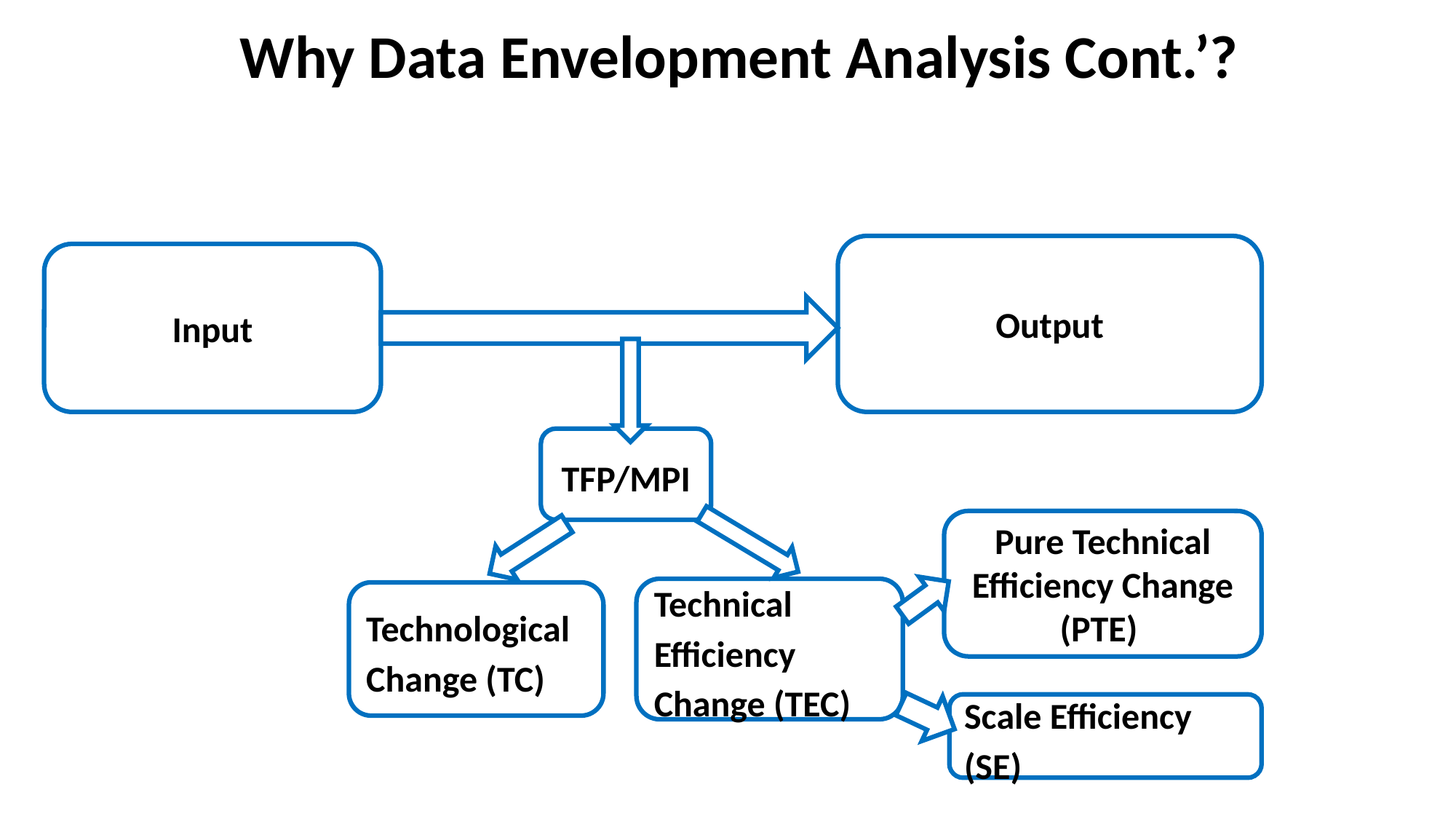

# Why Data Envelopment Analysis Cont.’?
Output
Input

TFP/MPI
Pure Technical
Efficiency Change (PTE)

Technical Efficiency Change (TEC)
Technological Change (TC)

Scale Efficiency (SE)